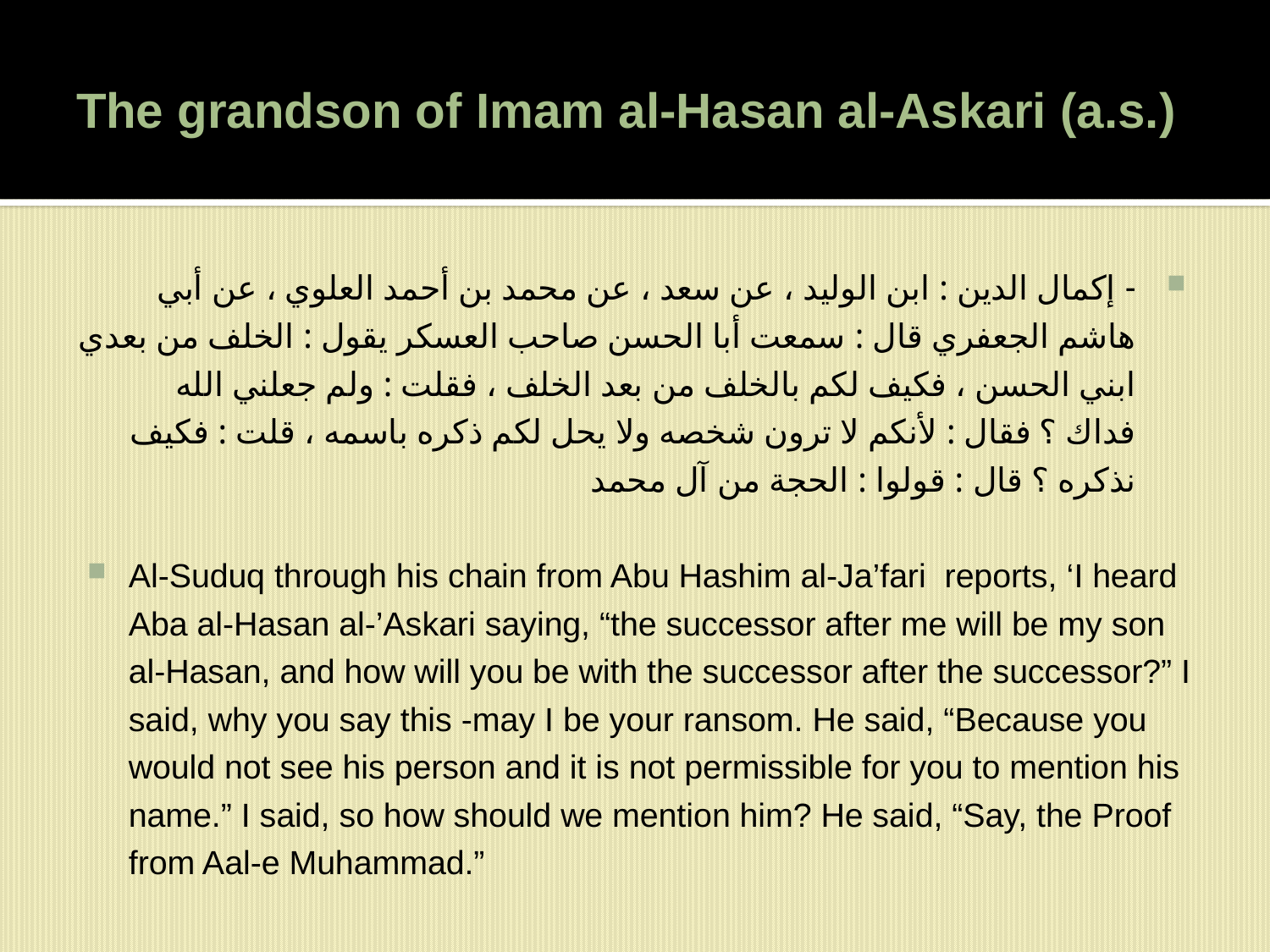

# The grandson of Imam al-Hasan al-Askari (a.s.)
- إكمال الدين : ابن الوليد ، عن سعد ، عن محمد بن أحمد العلوي ، عن أبي هاشم الجعفري قال : سمعت أبا الحسن صاحب العسكر يقول : الخلف من بعدي ابني الحسن ، فكيف لكم بالخلف من بعد الخلف ، فقلت : ولم جعلني الله فداك ؟ فقال : لأنكم لا ترون شخصه ولا يحل لكم ذكره باسمه ، قلت : فكيف نذكره ؟ قال : قولوا : الحجة من آل محمد

Al-Suduq through his chain from Abu Hashim al-Ja’fari  reports, ‘I heard Aba al-Hasan al-’Askari saying, “the successor after me will be my son al-Hasan, and how will you be with the successor after the successor?” I said, why you say this -may I be your ransom. He said, “Because you would not see his person and it is not permissible for you to mention his name.” I said, so how should we mention him? He said, “Say, the Proof from Aal-e Muhammad.”